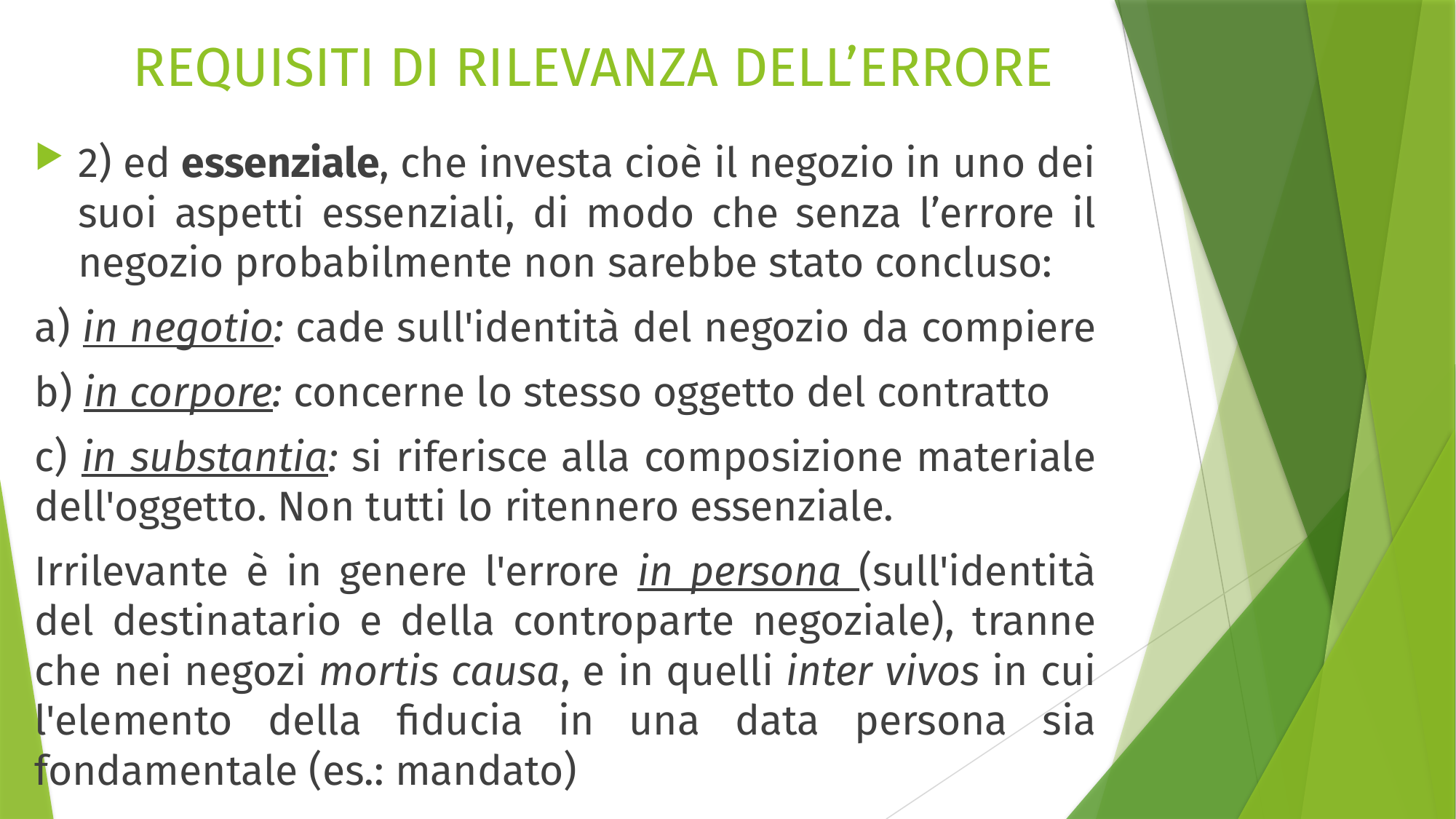

# REQUISITI DI RILEVANZA DELL’ERRORE
2) ed essenziale, che investa cioè il negozio in uno dei suoi aspetti essenziali, di modo che senza l’errore il negozio probabilmente non sarebbe stato concluso:
a) in negotio: cade sull'identità del negozio da compiere
b) in corpore: concerne lo stesso oggetto del contratto
c) in substantia: si riferisce alla composizione materiale dell'oggetto. Non tutti lo ritennero essenziale.
Irrilevante è in genere l'errore in persona (sull'identità del destinatario e della controparte negoziale), tranne che nei negozi mortis causa, e in quelli inter vivos in cui l'elemento della fiducia in una data persona sia fondamentale (es.: mandato)